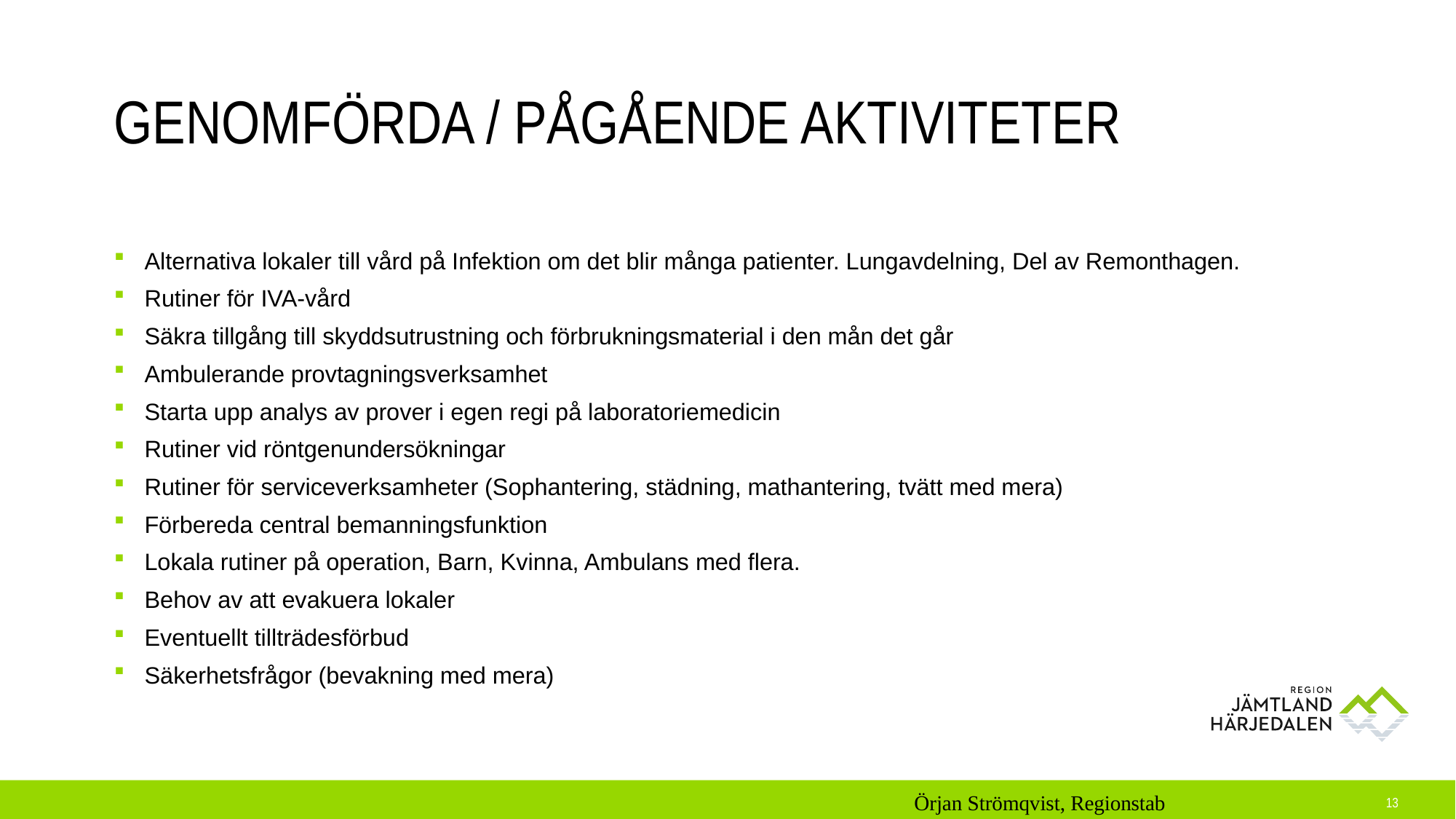

# GENOMFÖRDA / PÅGÅENDE AKTIVITETER
Alternativa lokaler till vård på Infektion om det blir många patienter. Lungavdelning, Del av Remonthagen.
Rutiner för IVA-vård
Säkra tillgång till skyddsutrustning och förbrukningsmaterial i den mån det går
Ambulerande provtagningsverksamhet
Starta upp analys av prover i egen regi på laboratoriemedicin
Rutiner vid röntgenundersökningar
Rutiner för serviceverksamheter (Sophantering, städning, mathantering, tvätt med mera)
Förbereda central bemanningsfunktion
Lokala rutiner på operation, Barn, Kvinna, Ambulans med flera.
Behov av att evakuera lokaler
Eventuellt tillträdesförbud
Säkerhetsfrågor (bevakning med mera)

Örjan Strömqvist, Regionstab
13